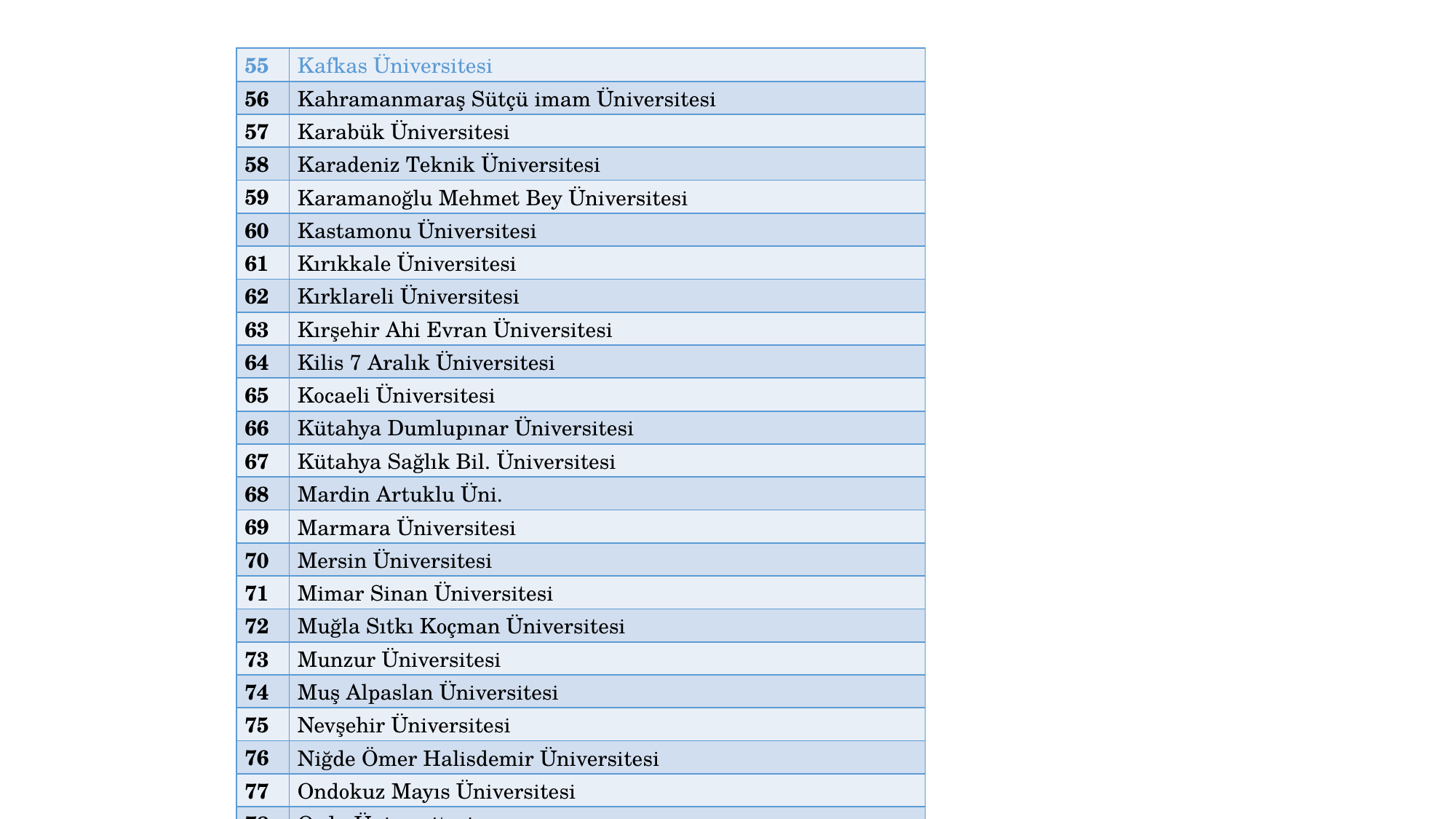

| 55 | Kafkas Üniversitesi |
| --- | --- |
| 56 | Kahramanmaraş Sütçü imam Üniversitesi |
| 57 | Karabük Üniversitesi |
| 58 | Karadeniz Teknik Üniversitesi |
| 59 | Karamanoğlu Mehmet Bey Üniversitesi |
| 60 | Kastamonu Üniversitesi |
| 61 | Kırıkkale Üniversitesi |
| 62 | Kırklareli Üniversitesi |
| 63 | Kırşehir Ahi Evran Üniversitesi |
| 64 | Kilis 7 Aralık Üniversitesi |
| 65 | Kocaeli Üniversitesi |
| 66 | Kütahya Dumlupınar Üniversitesi |
| 67 | Kütahya Sağlık Bil. Üniversitesi |
| 68 | Mardin Artuklu Üni. |
| 69 | Marmara Üniversitesi |
| 70 | Mersin Üniversitesi |
| 71 | Mimar Sinan Üniversitesi |
| 72 | Muğla Sıtkı Koçman Üniversitesi |
| 73 | Munzur Üniversitesi |
| 74 | Muş Alpaslan Üniversitesi |
| 75 | Nevşehir Üniversitesi |
| 76 | Niğde Ömer Halisdemir Üniversitesi |
| 77 | Ondokuz Mayıs Üniversitesi |
| 78 | Ordu Üniversitesi |
| 79 | Osmaniye Korkut Ata Üniversitesi |
| 80 | Pamukkale Üniversitesi |
| 81 | Recep Tayyip Erdoğan Üniversitesi |
| 82 | Sakarya Üniversitesi |
| 83 | Sakarya Uygulamalı Bilimler Üniversitesi |